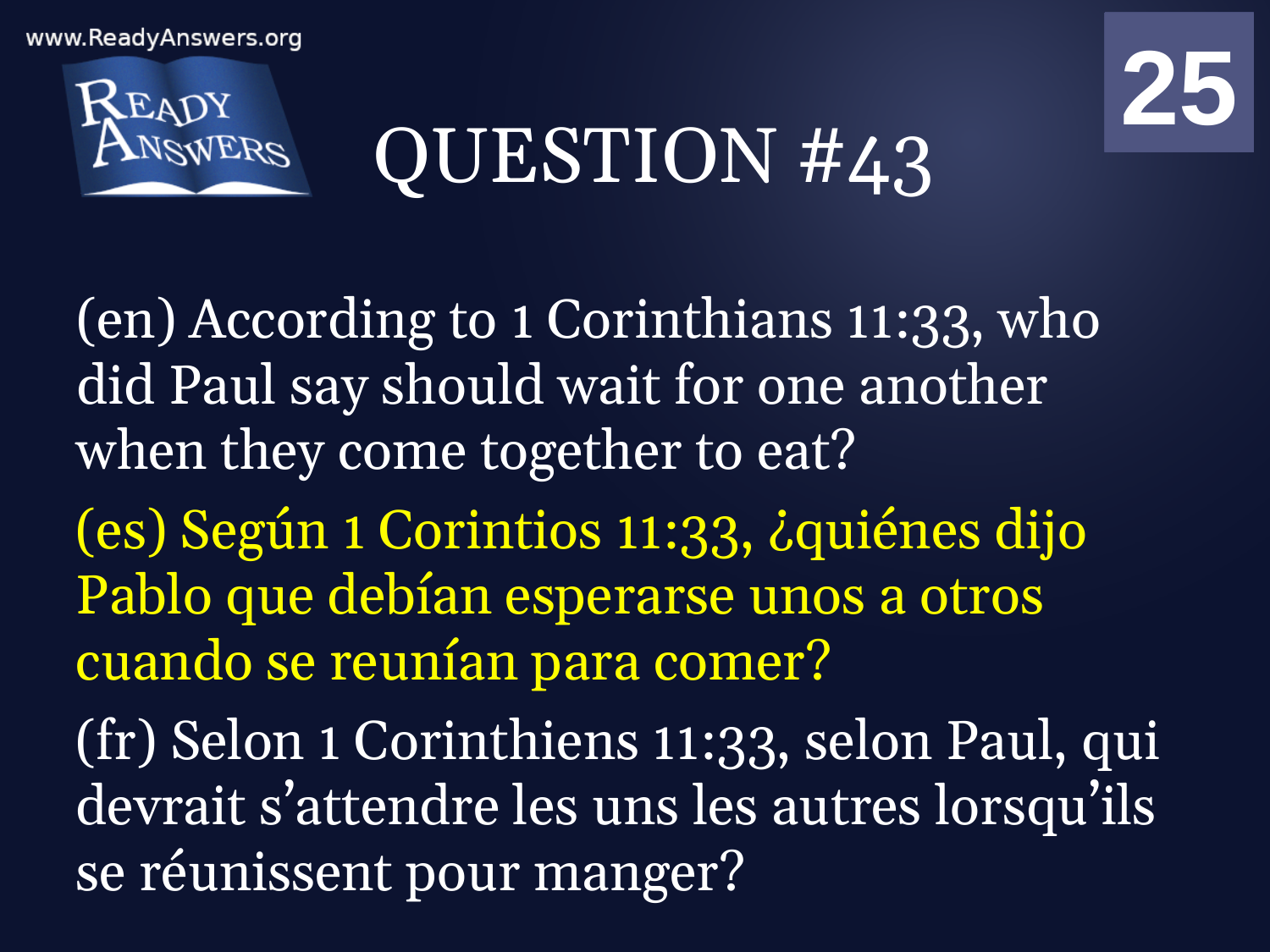

01
02
03
04
05
06
07
08
09
10
11
12
13
14
15
16
17
18
19
20
21
22
23
24
25
00
# QUESTION #43
(en) According to 1 Corinthians 11:33, who did Paul say should wait for one another when they come together to eat?
(es) Según 1 Corintios 11:33, ¿quiénes dijo Pablo que debían esperarse unos a otros cuando se reunían para comer?
(fr) Selon 1 Corinthiens 11:33, selon Paul, qui devrait s’attendre les uns les autres lorsqu’ils se réunissent pour manger?